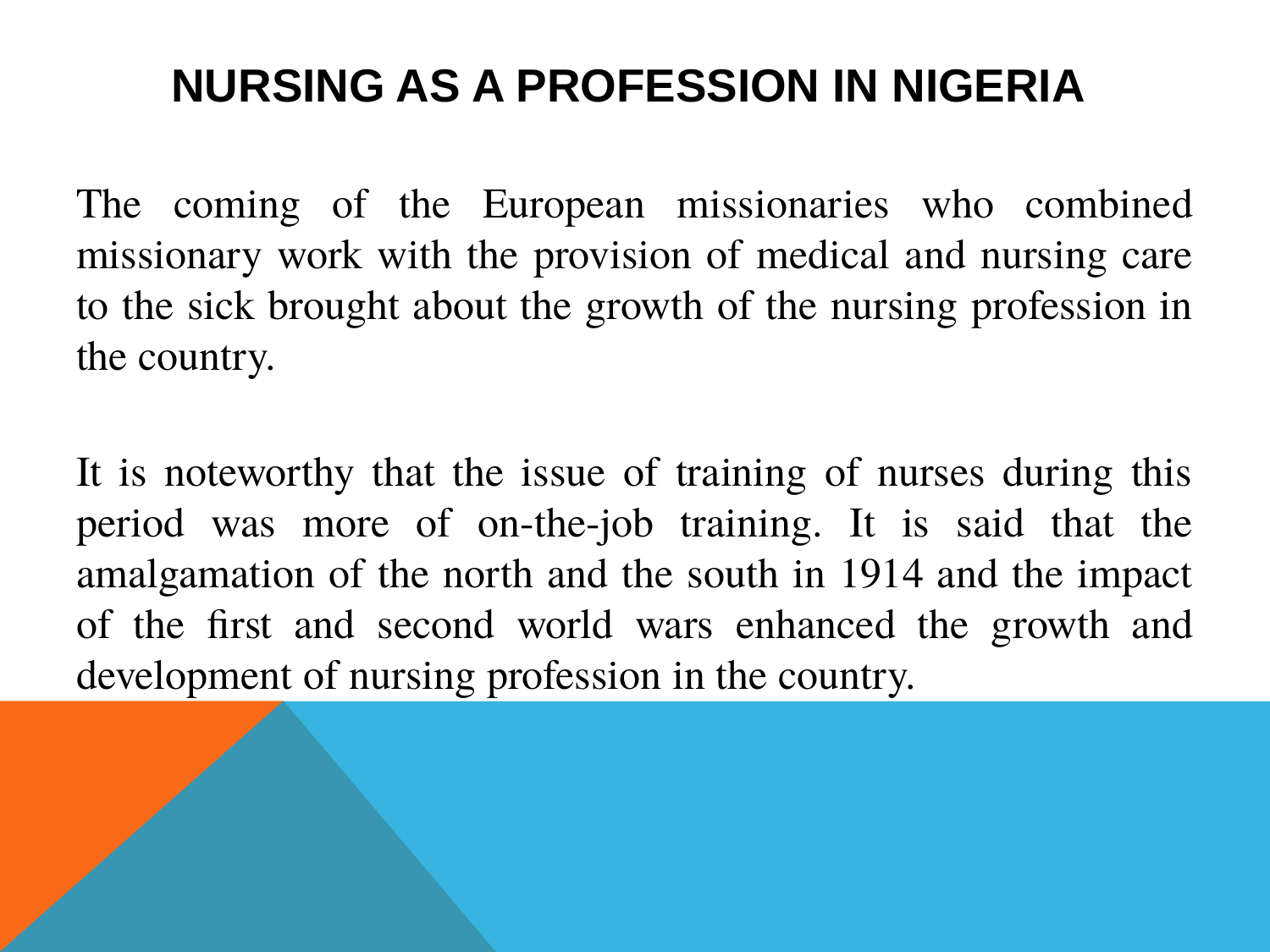

# NURSING AS A PROFESSION IN NIGERIA
The coming of the European missionaries who combined missionary work with the provision of medical and nursing care to the sick brought about the growth of the nursing profession in the country.

It is noteworthy that the issue of training of nurses during this period was more of on-the-job training. It is said that the amalgamation of the north and the south in 1914 and the impact of the first and second world wars enhanced the growth and development of nursing profession in the country.